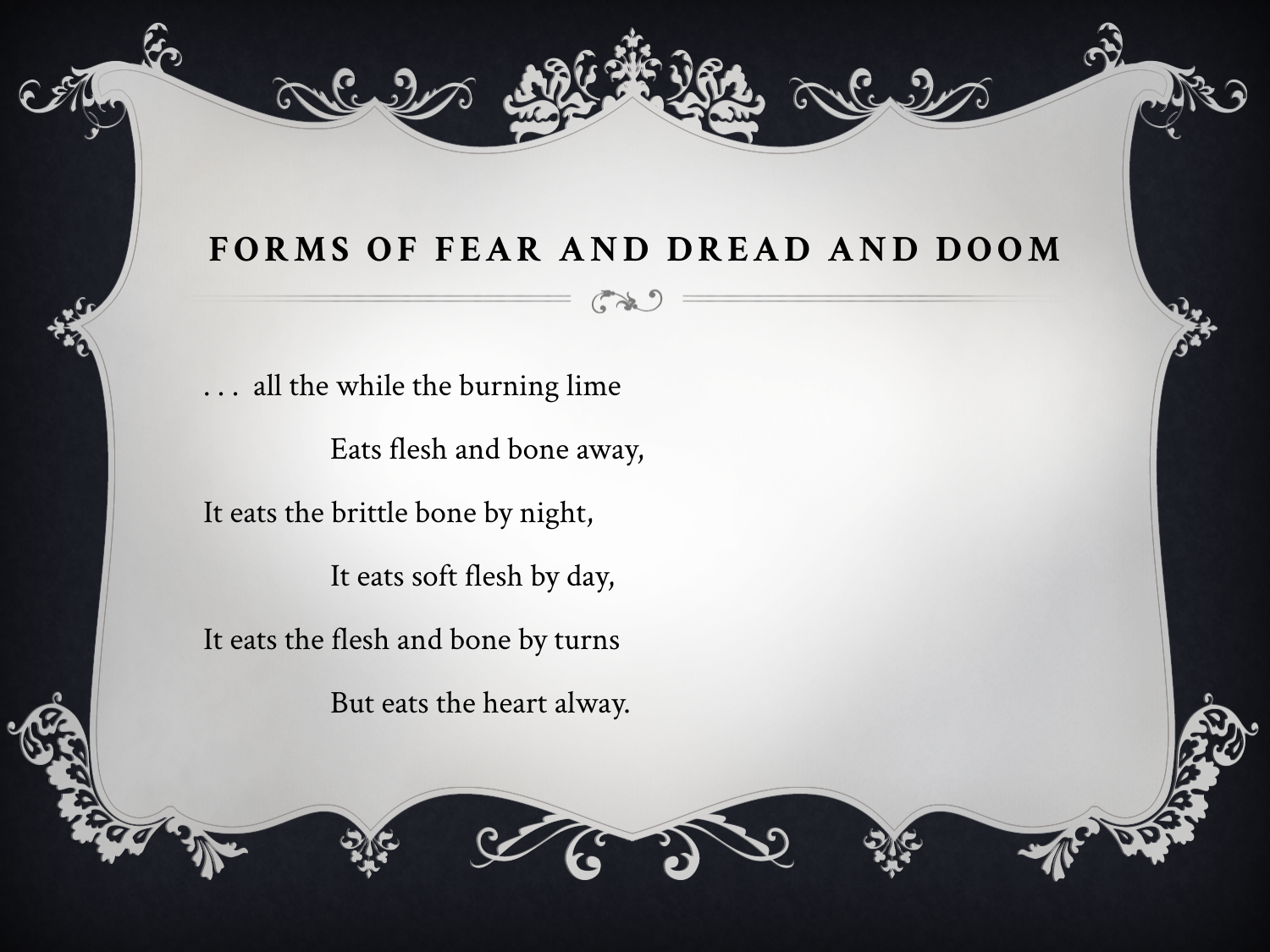

# Forms of Fear and Dread and Doom
. . .  all the while the burning lime
	Eats flesh and bone away,
It eats the brittle bone by night,
	It eats soft flesh by day,
It eats the flesh and bone by turns
	But eats the heart alway.